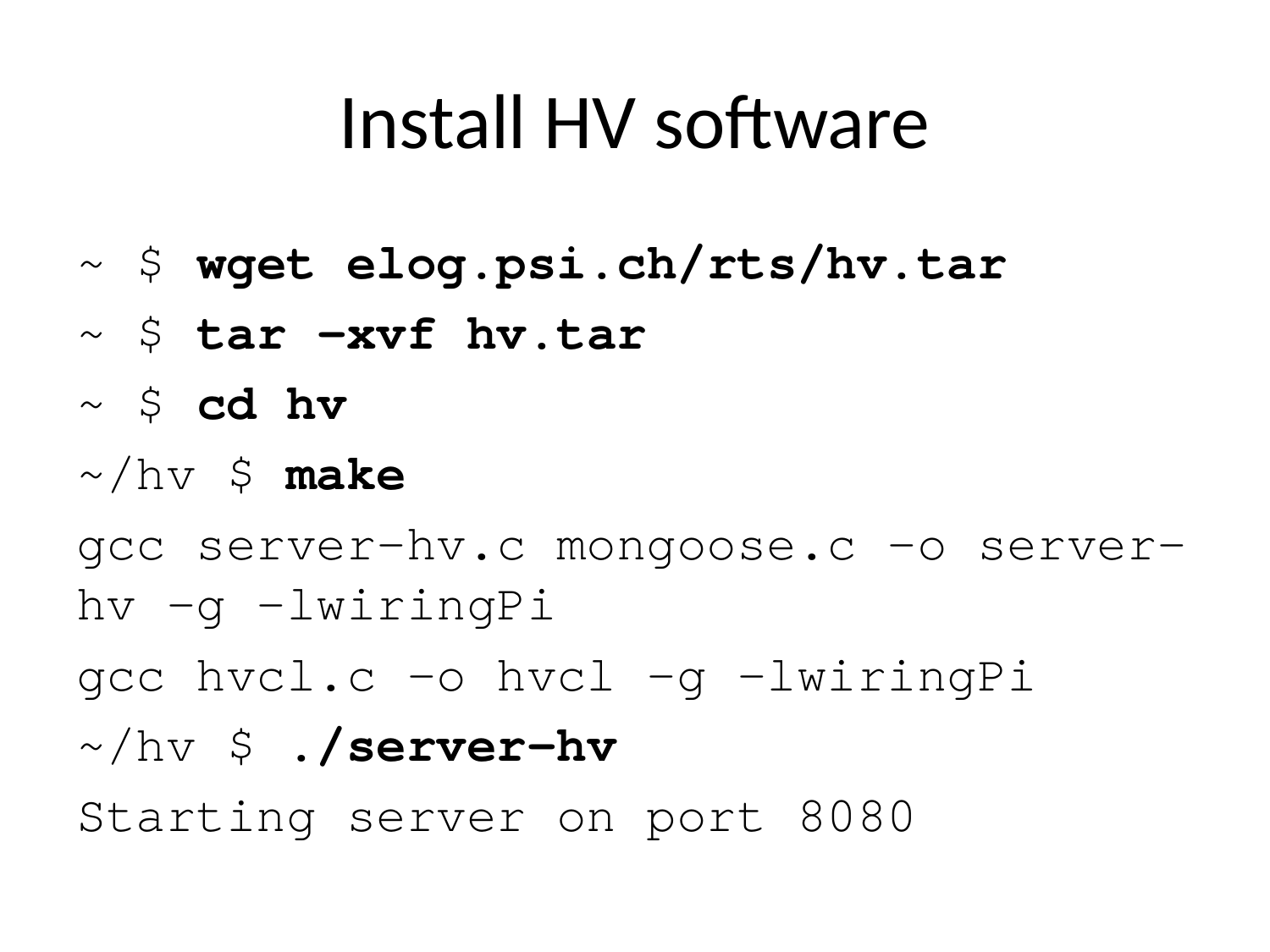

# Install HV software
~ $ wget elog.psi.ch/rts/hv.tar
~ $ tar -xvf hv.tar
~ $ cd hv
~/hv $ make
gcc server-hv.c mongoose.c -o server-hv -g -lwiringPi
gcc hvcl.c -o hvcl -g -lwiringPi
~/hv $ ./server-hv
Starting server on port 8080